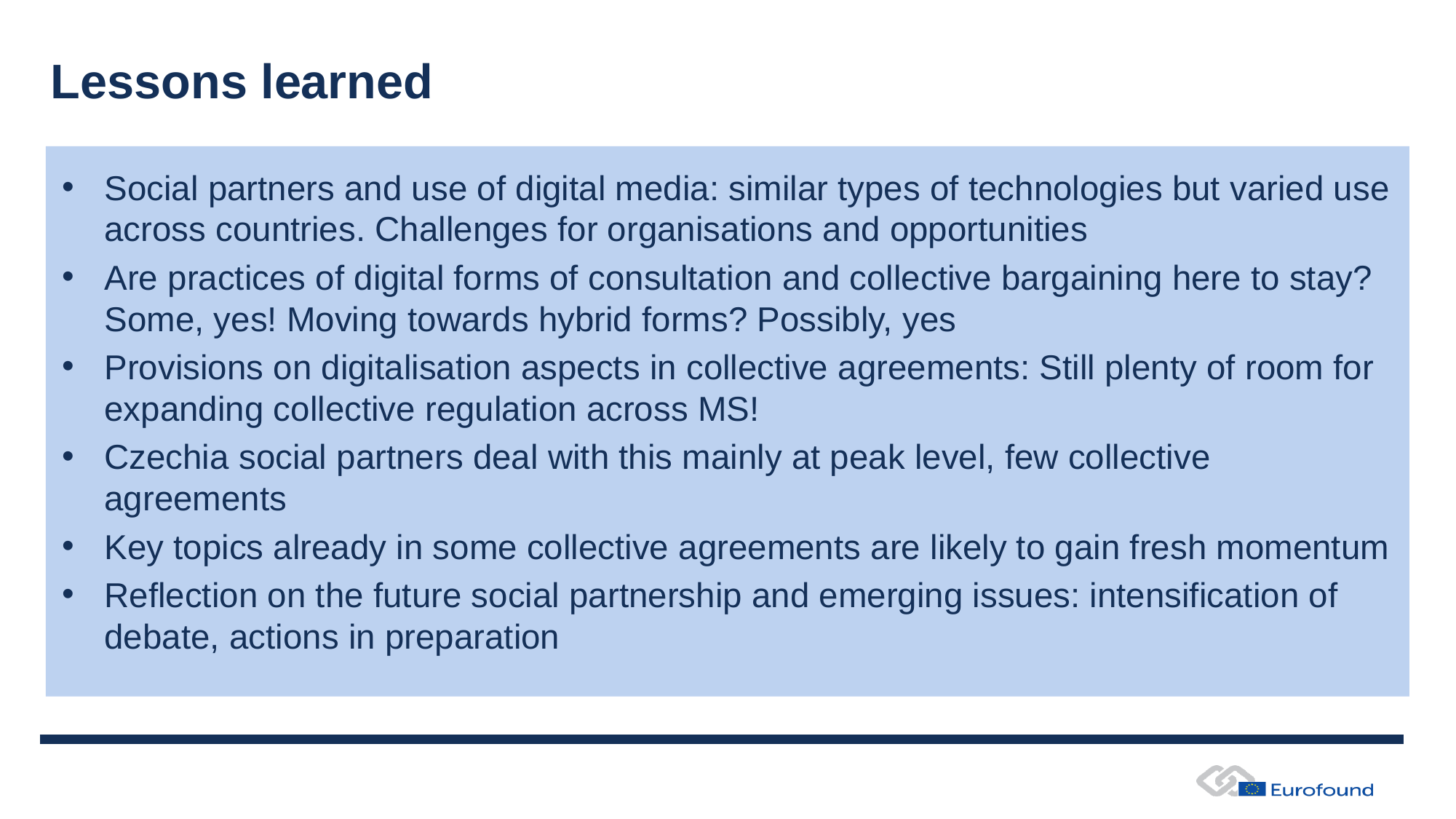

# Lessons learned
Social partners and use of digital media: similar types of technologies but varied use across countries. Challenges for organisations and opportunities
Are practices of digital forms of consultation and collective bargaining here to stay? Some, yes! Moving towards hybrid forms? Possibly, yes
Provisions on digitalisation aspects in collective agreements: Still plenty of room for expanding collective regulation across MS!
Czechia social partners deal with this mainly at peak level, few collective agreements
Key topics already in some collective agreements are likely to gain fresh momentum
Reflection on the future social partnership and emerging issues: intensification of debate, actions in preparation